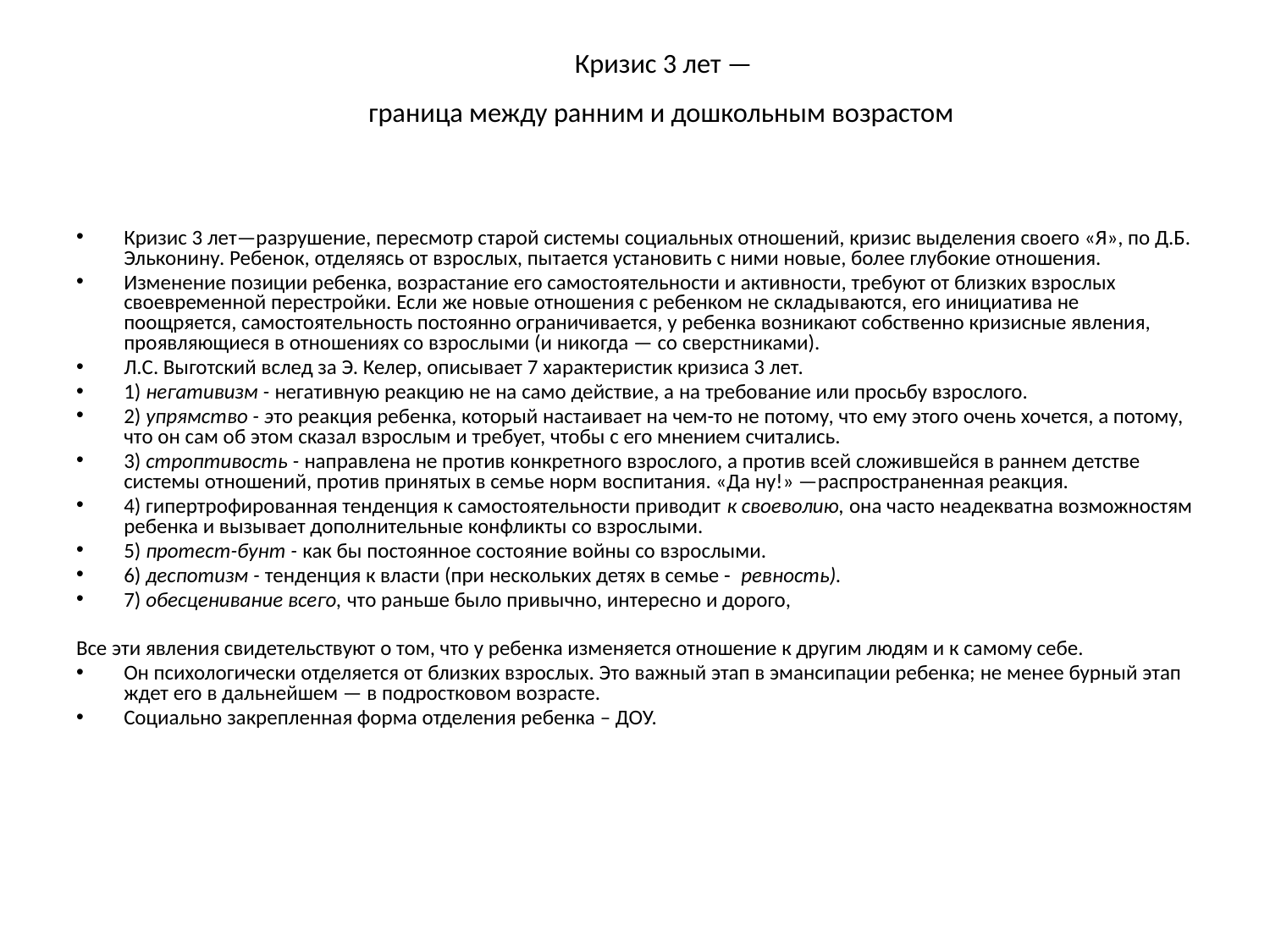

# Кризис 3 лет — граница между ранним и дошкольным возрастом
Кризис 3 лет—разрушение, пересмотр старой системы социальных отношений, кризис выделения своего «Я», по Д.Б. Эльконину. Ребенок, отделяясь от взрослых, пытается установить с ними новые, более глубокие отношения.
Изменение позиции ребенка, возрастание его самостоятельности и активности, требуют от близких взрослых своевременной перестройки. Если же новые отношения с ребенком не складываются, его инициатива не поощряется, самостоятельность постоянно ограничивается, у ребенка возникают собственно кризисные явления, проявляющиеся в отношениях со взрослыми (и никогда — со сверстниками).
Л.С. Выготский вслед за Э. Келер, описывает 7 характеристик кризиса 3 лет.
1) негативизм - негативную реакцию не на само действие, а на требование или просьбу взрослого.
2) упрямство - это реакция ребенка, который настаивает на чем-то не потому, что ему этого очень хочется, а потому, что он сам об этом сказал взрослым и требует, чтобы с его мнением считались.
3) строптивость - направлена не против конкретного взрослого, а против всей сложившейся в раннем детстве системы отношений, против принятых в семье норм воспитания. «Да ну!» —распространенная реакция.
4) гипертрофированная тенденция к самостоятельности приводит к своеволию, она часто неадекватна возможностям ребенка и вызывает дополнительные конфликты со взрослыми.
5) протест-бунт - как бы постоянное состояние войны со взрослыми.
6) деспотизм - тенденция к власти (при нескольких детях в семье -  ревность).
7) обесценивание всего, что раньше было привычно, интересно и дорого,

Все эти явления свидетельствуют о том, что у ребенка изменяется отношение к другим людям и к самому себе.
Он психологически отделяется от близких взрослых. Это важный этап в эмансипации ребенка; не менее бурный этап ждет его в дальнейшем — в подростковом возрасте.
Социально закрепленная форма отделения ребенка – ДОУ.